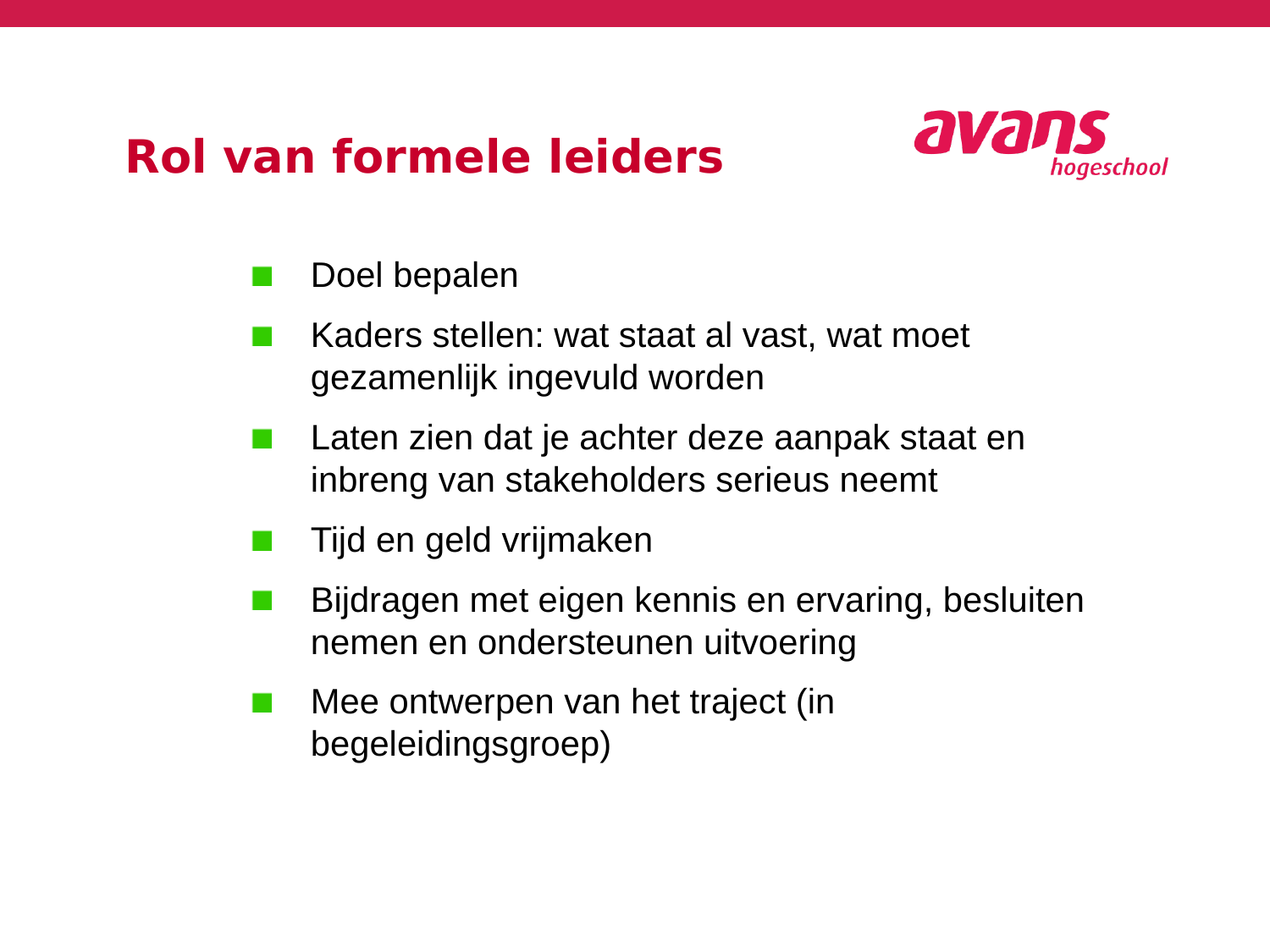

# Rol van formele leiders
Doel bepalen
Kaders stellen: wat staat al vast, wat moet gezamenlijk ingevuld worden
Laten zien dat je achter deze aanpak staat en inbreng van stakeholders serieus neemt
Tijd en geld vrijmaken
Bijdragen met eigen kennis en ervaring, besluiten nemen en ondersteunen uitvoering
Mee ontwerpen van het traject (in begeleidingsgroep)